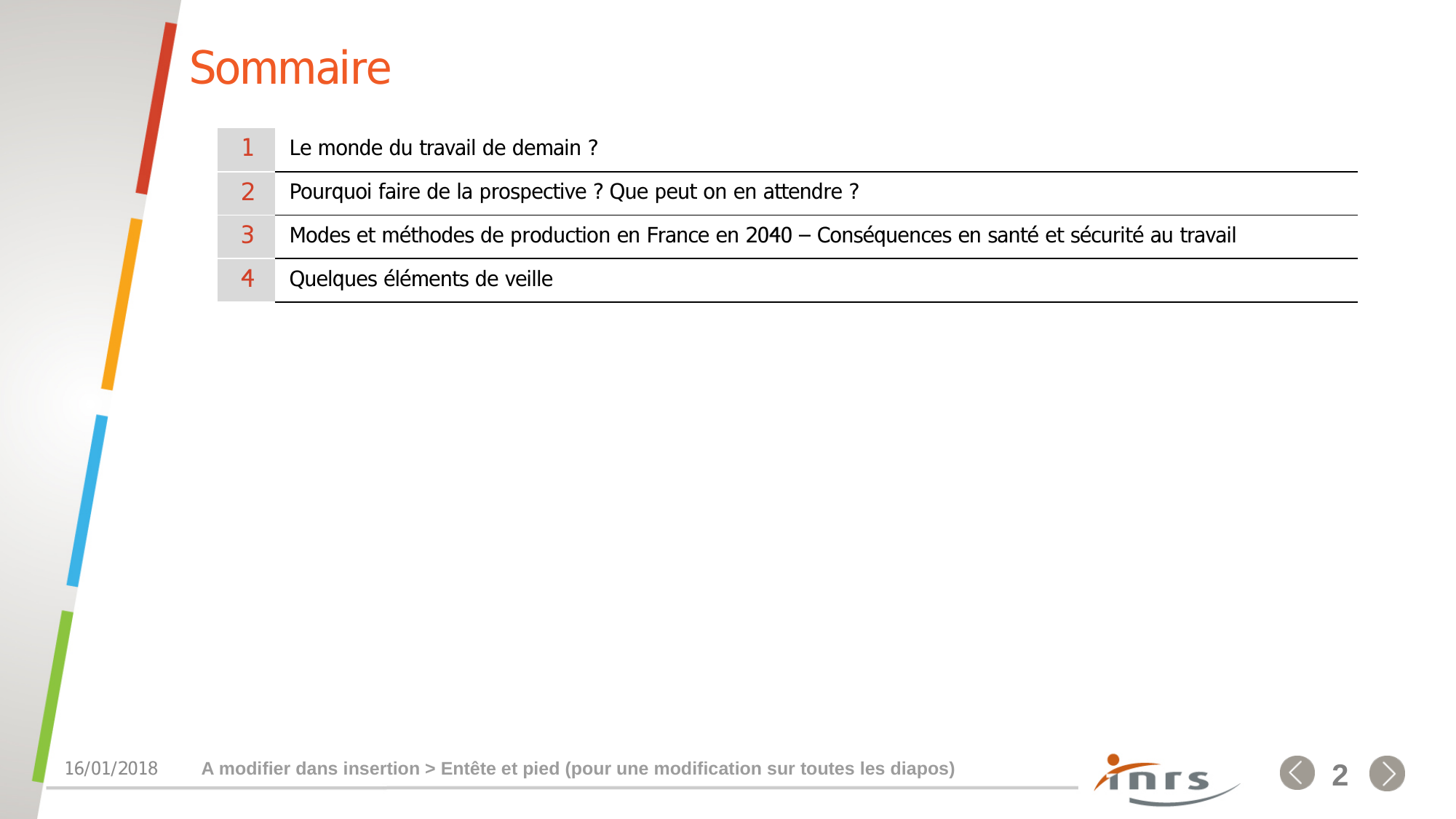

# Sommaire
| 1 | Le monde du travail de demain ? |
| --- | --- |
| 2 | Pourquoi faire de la prospective ? Que peut on en attendre ? |
| 3 | Modes et méthodes de production en France en 2040 – Conséquences en santé et sécurité au travail |
| 4 | Quelques éléments de veille |
A modifier dans insertion > Entête et pied (pour une modification sur toutes les diapos)
16/01/2018